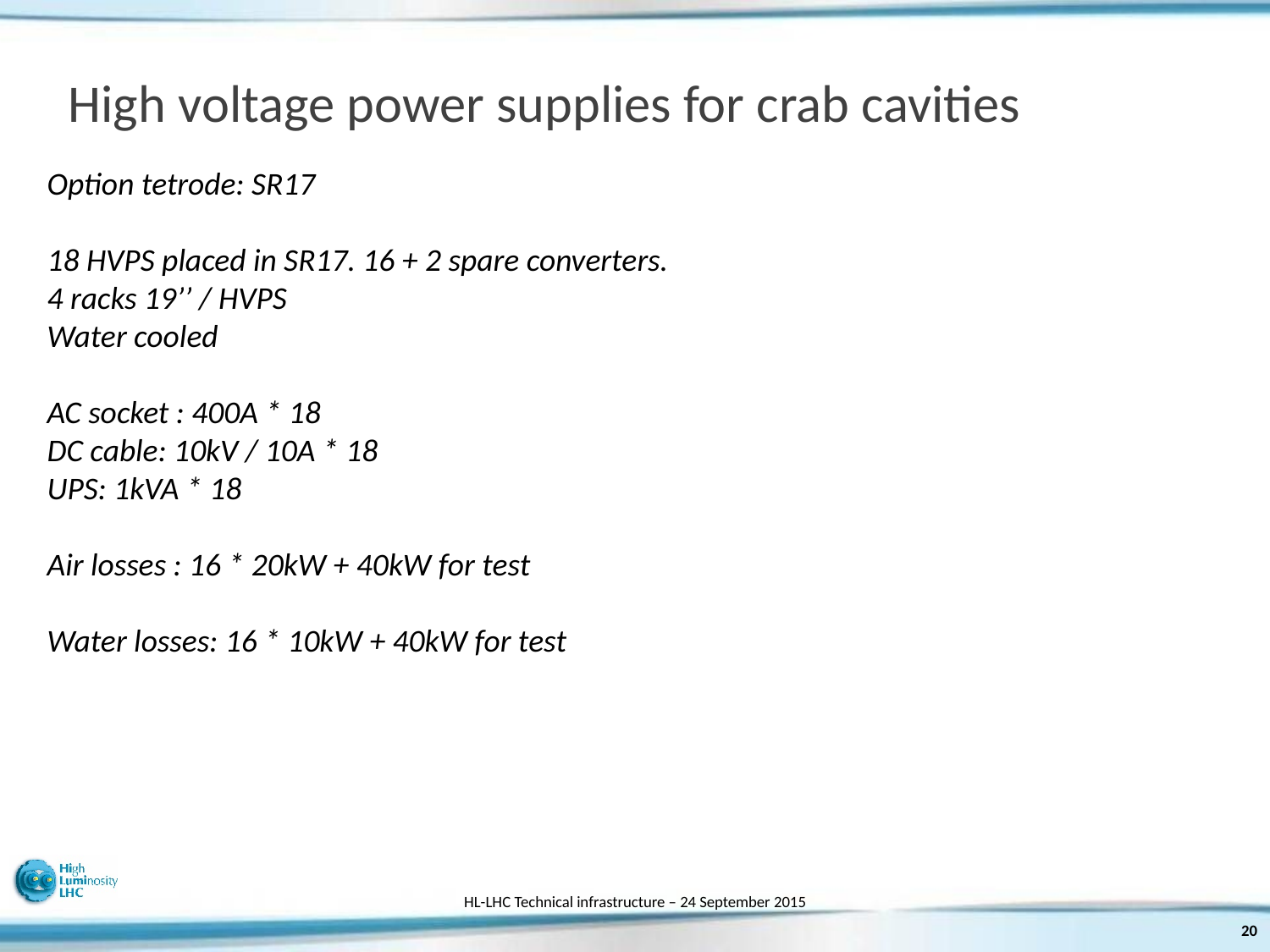

# High voltage power supplies for crab cavities
Option tetrode: SR17

18 HVPS placed in SR17. 16 + 2 spare converters.
4 racks 19’’ / HVPS
Water cooled

AC socket : 400A * 18
DC cable: 10kV / 10A * 18
UPS: 1kVA * 18

Air losses : 16 * 20kW + 40kW for test

Water losses: 16 * 10kW + 40kW for test

HL-LHC Technical infrastructure – 24 September 2015
20